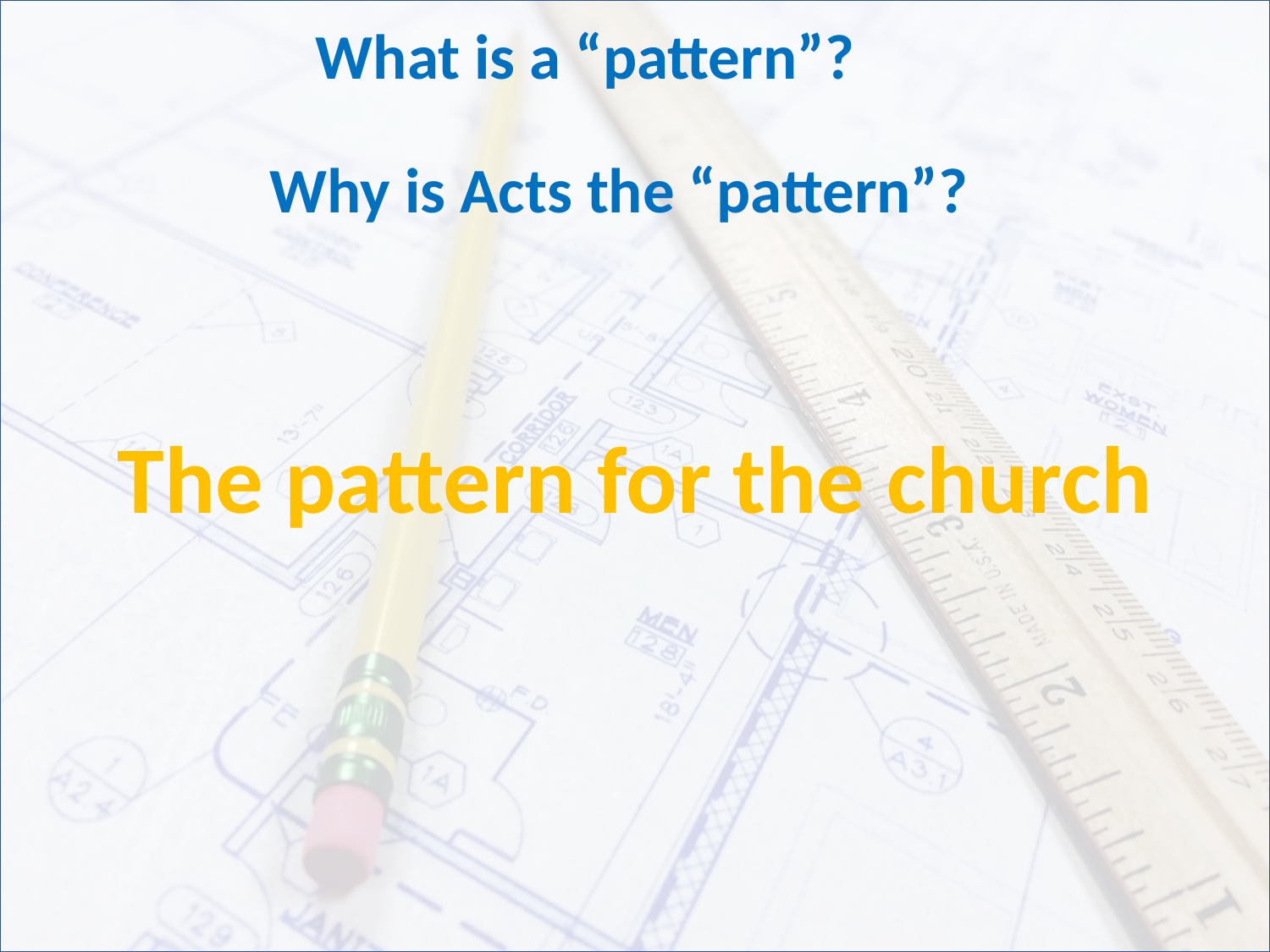

What is a “pattern”?
Why is Acts the “pattern”?
The pattern for the church